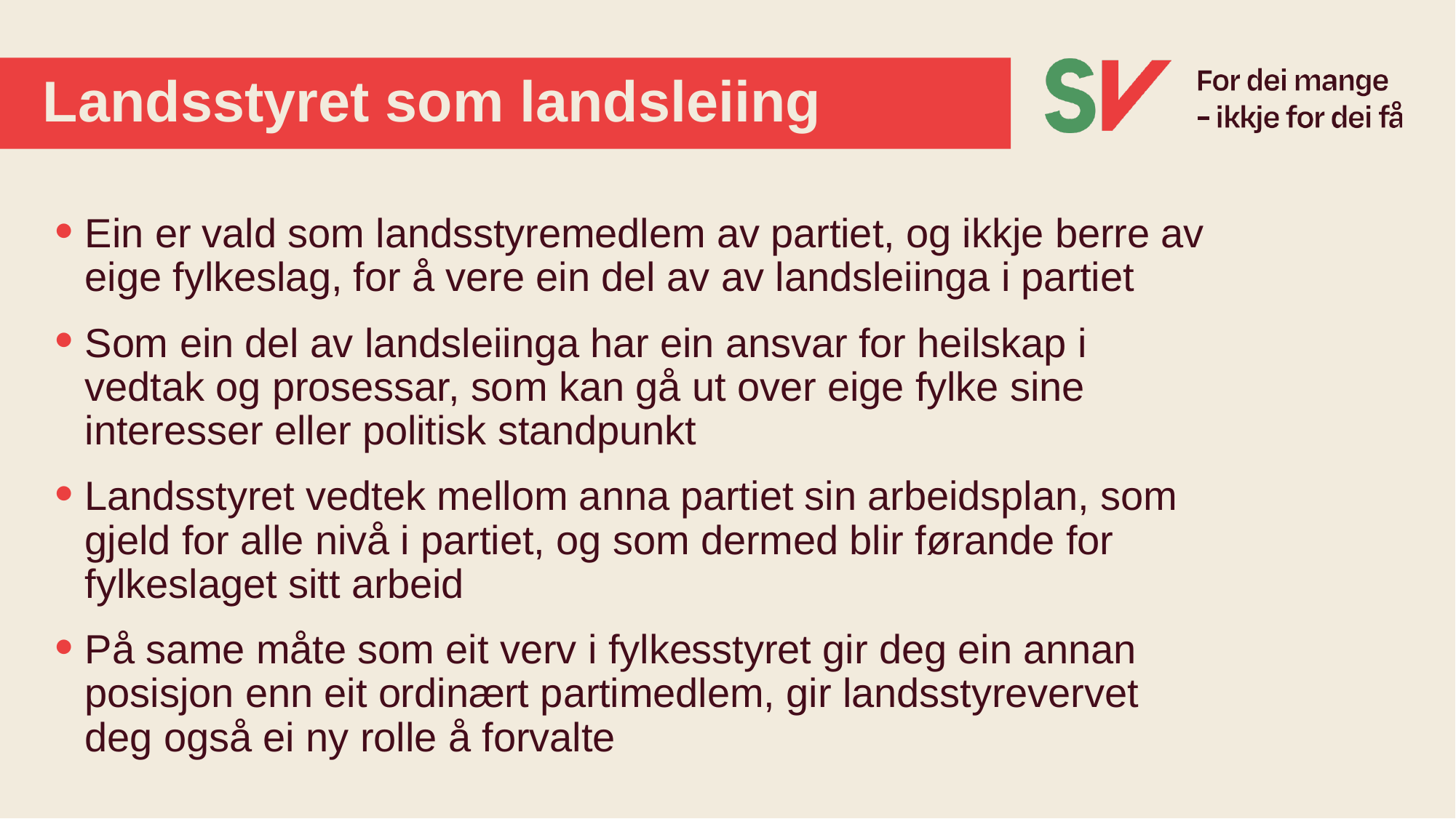

# Landsstyret som landsleiing
Ein er vald som landsstyremedlem av partiet, og ikkje berre av eige fylkeslag, for å vere ein del av av landsleiinga i partiet
Som ein del av landsleiinga har ein ansvar for heilskap i vedtak og prosessar, som kan gå ut over eige fylke sine interesser eller politisk standpunkt
Landsstyret vedtek mellom anna partiet sin arbeidsplan, som gjeld for alle nivå i partiet, og som dermed blir førande for fylkeslaget sitt arbeid
På same måte som eit verv i fylkesstyret gir deg ein annan posisjon enn eit ordinært partimedlem, gir landsstyrevervet deg også ei ny rolle å forvalte